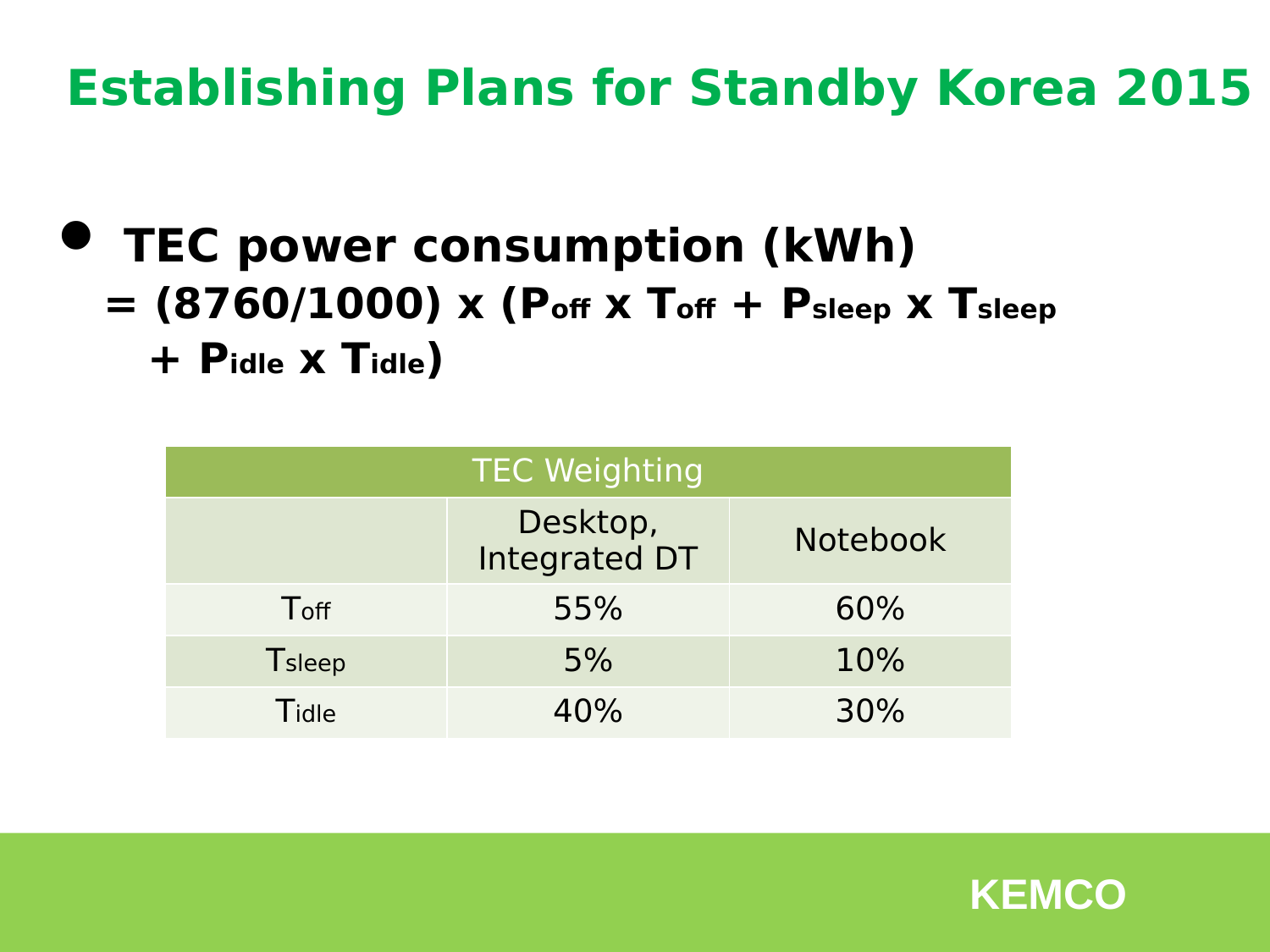

Establishing Plans for Standby Korea 2015
 TEC power consumption (kWh)
= (8760/1000) x (Poff x Toff + Psleep x Tsleep
   + Pidle x Tidle)
| TEC Weighting |  |  |
| --- | --- | --- |
|  | Desktop, Integrated DT | Notebook |
| Toff | 55% | 60% |
| Tsleep | 5% | 10% |
| Tidle | 40% | 30% |
                                                                                             KEMCO